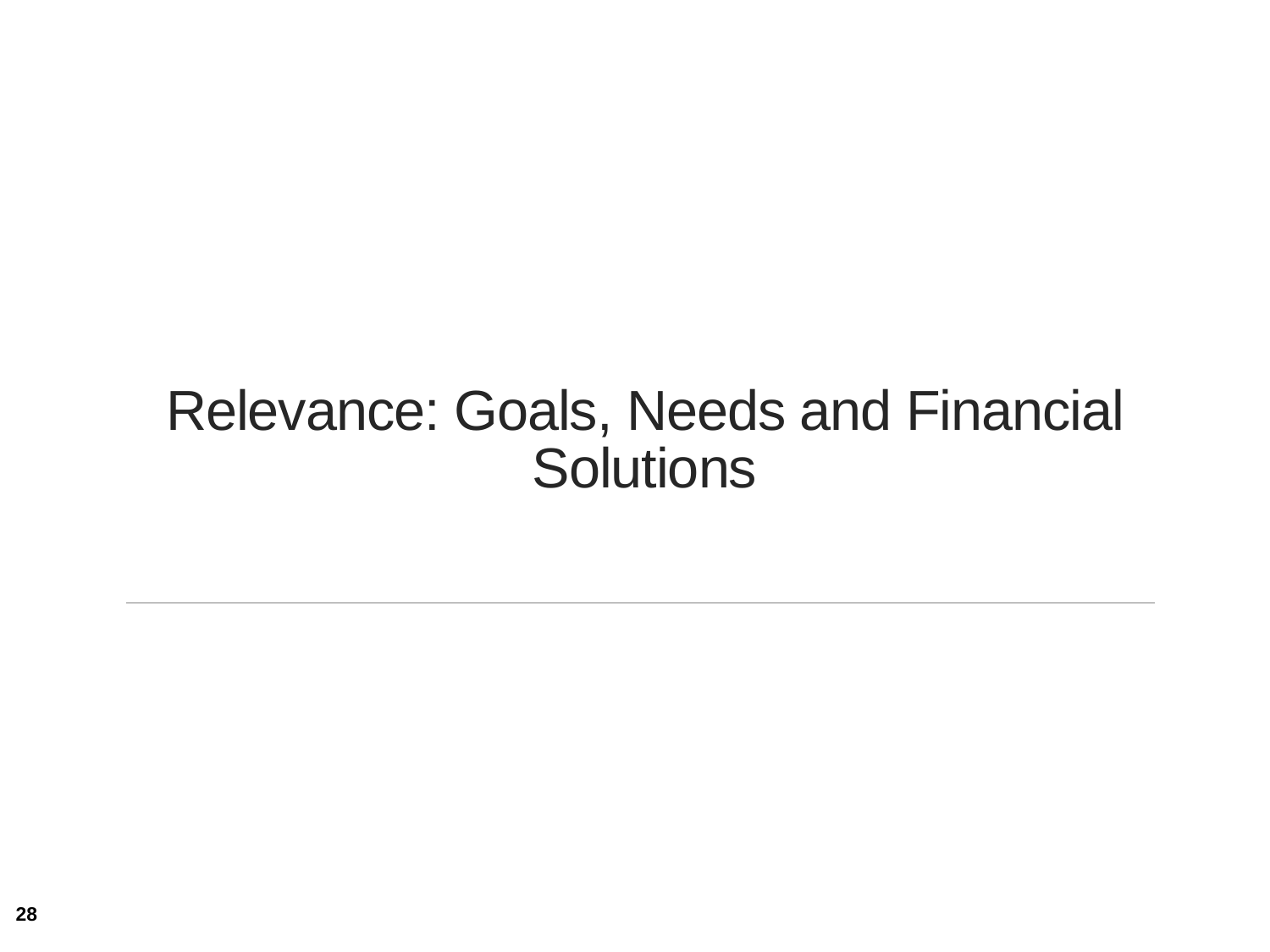

# Relevance: Goals, Needs and Financial Solutions
28